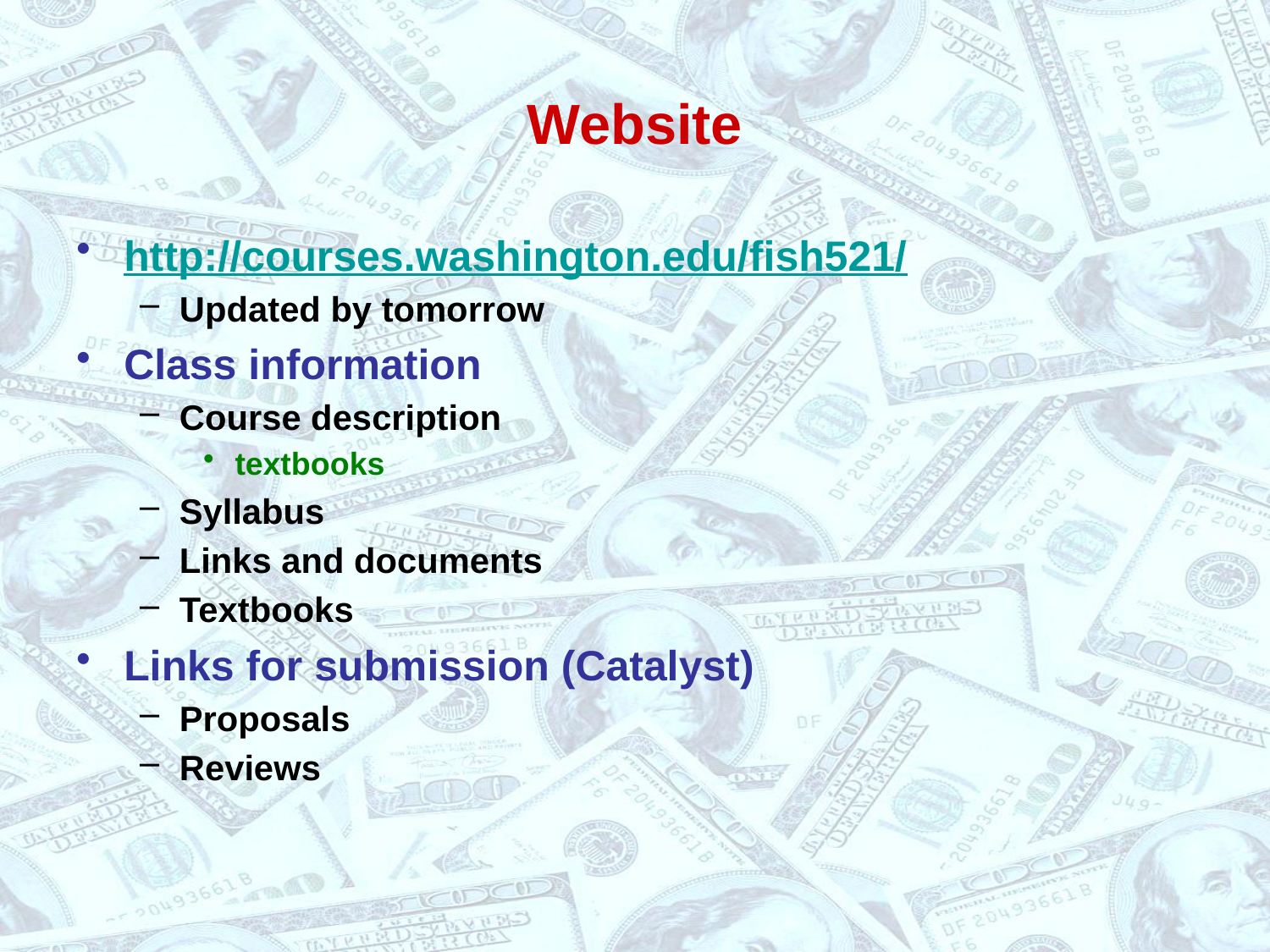

# Website
http://courses.washington.edu/fish521/
Updated by tomorrow
Class information
Course description
textbooks
Syllabus
Links and documents
Textbooks
Links for submission (Catalyst)
Proposals
Reviews